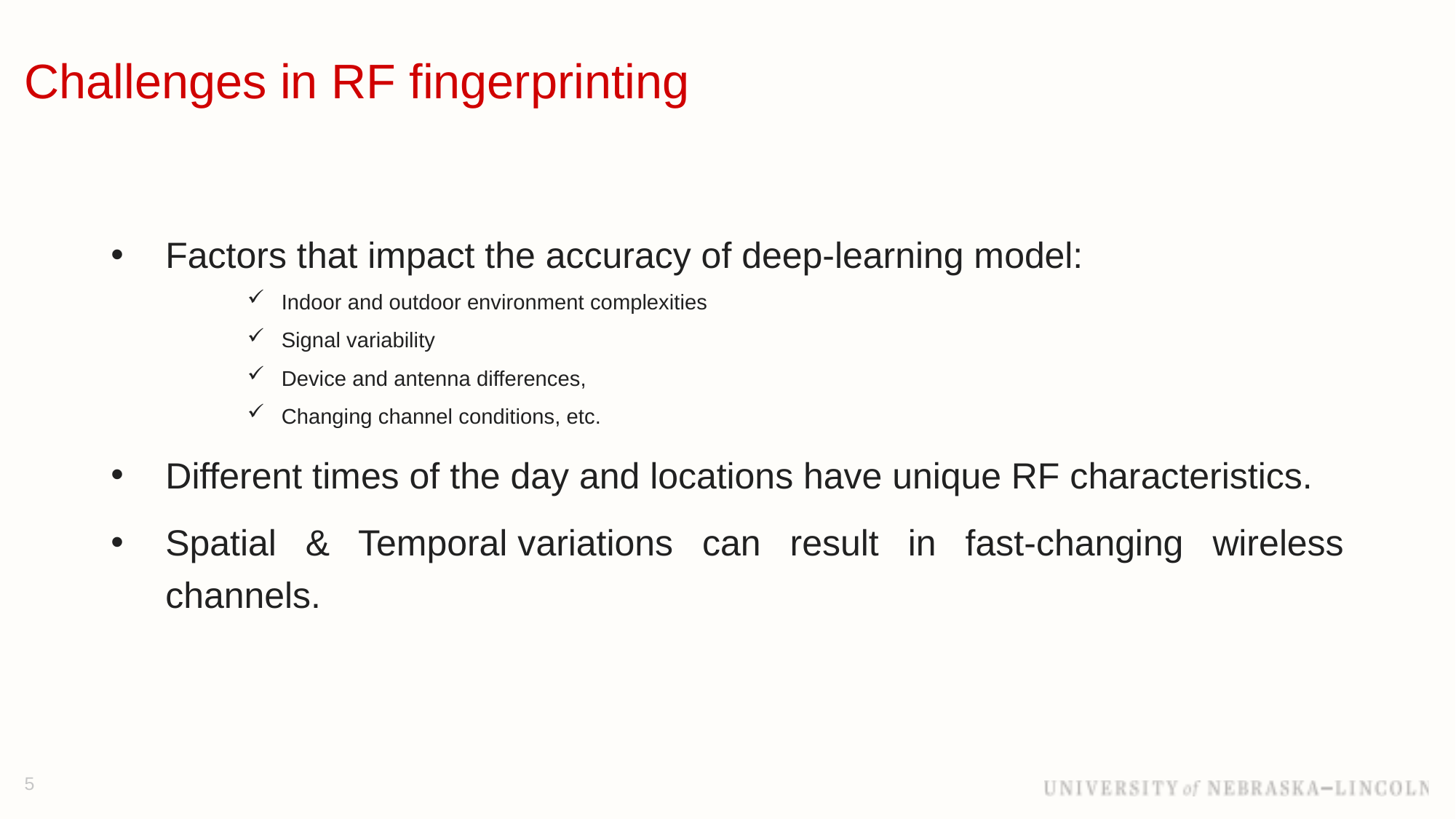

# Challenges in RF fingerprinting
Factors that impact the accuracy of deep-learning model:
Indoor and outdoor environment complexities
Signal variability
Device and antenna differences,
Changing channel conditions, etc.
Different times of the day and locations have unique RF characteristics.
Spatial & Temporal variations can result in fast-changing wireless channels.

5